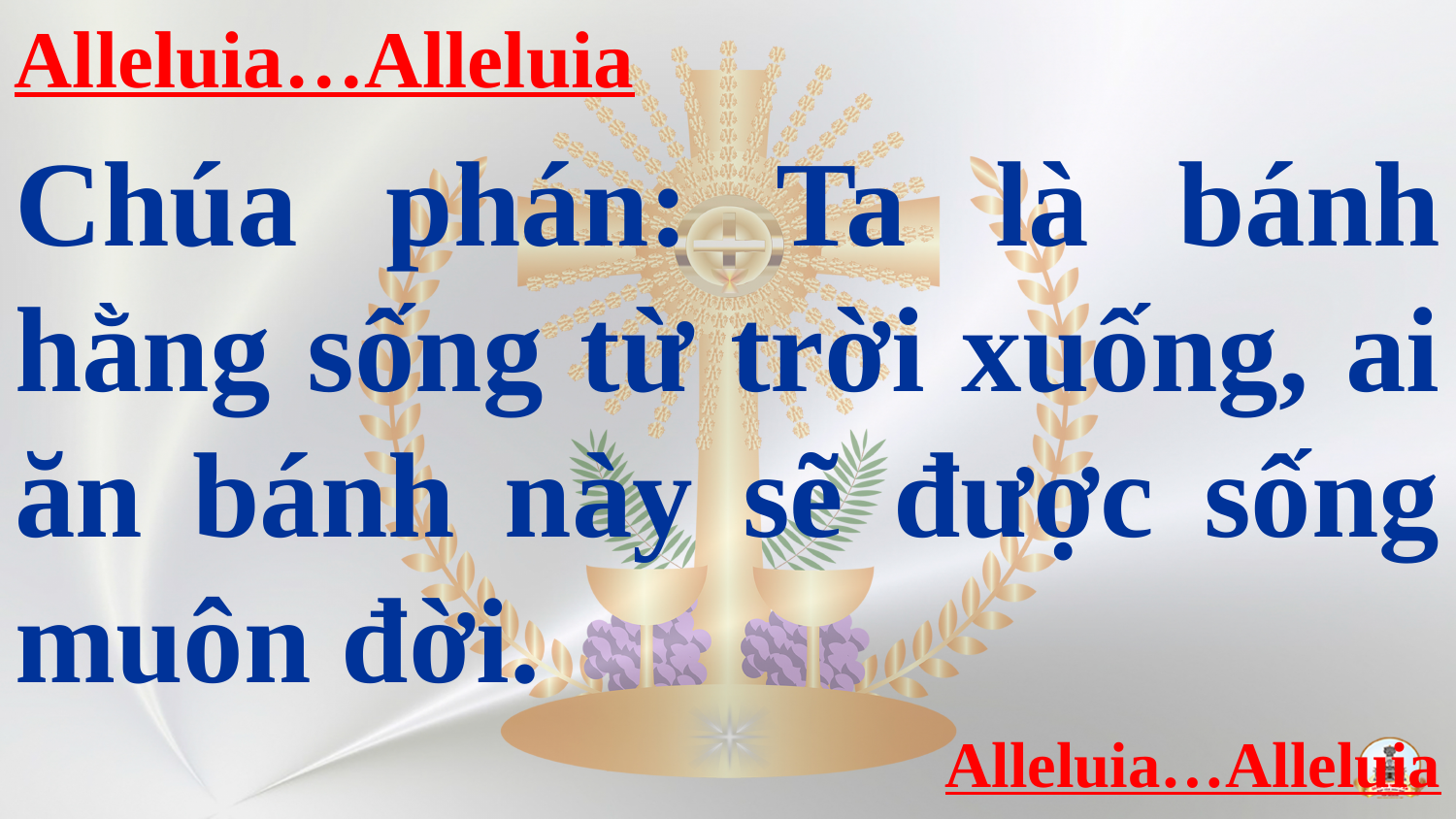

Alleluia…Alleluia
# Chúa phán: Ta là bánh hằng sống từ trời xuống, ai ăn bánh này sẽ được sống muôn đời.
Alleluia…Alleluia